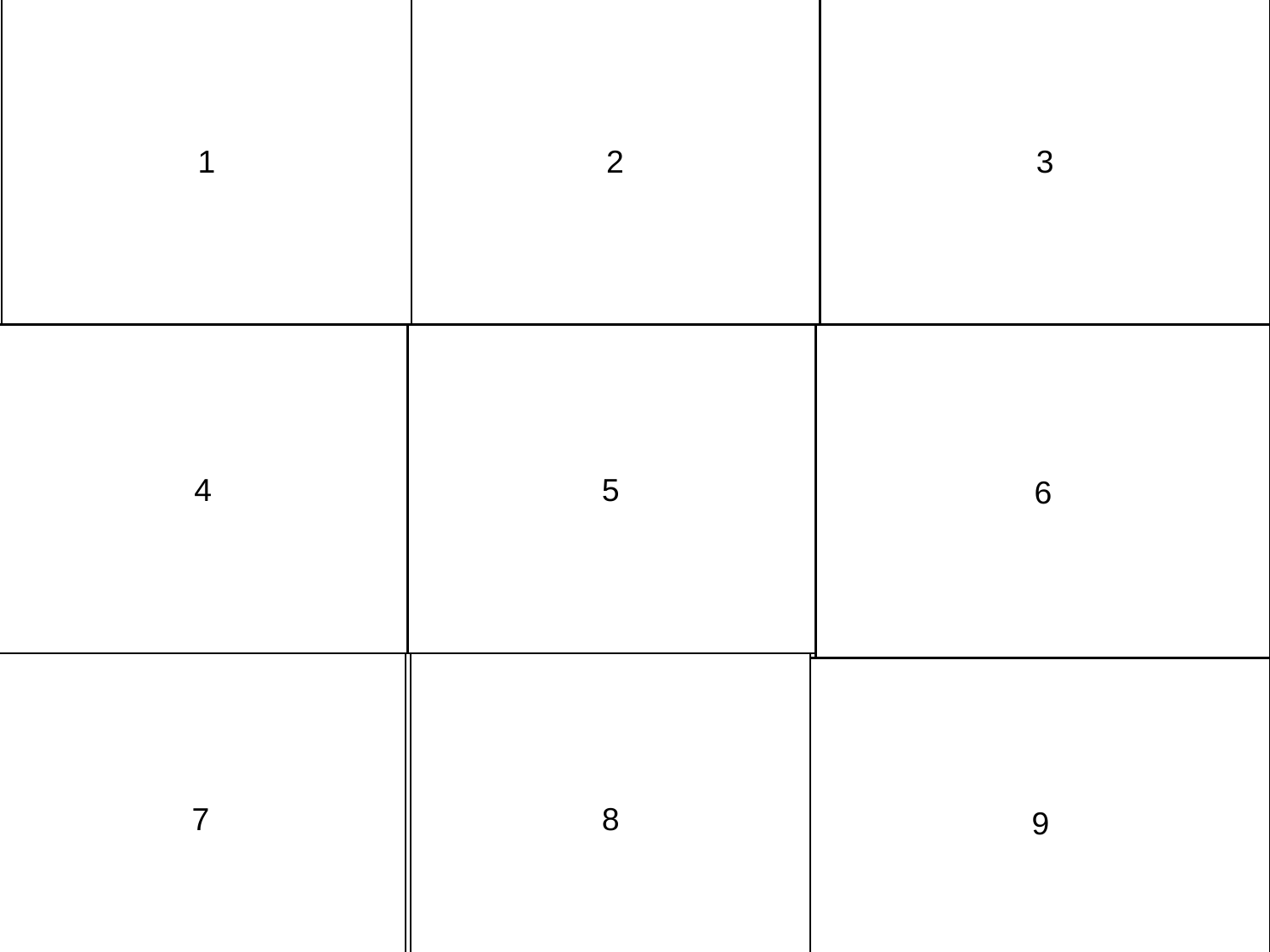

3
1
2
5
6
4
8
7
9